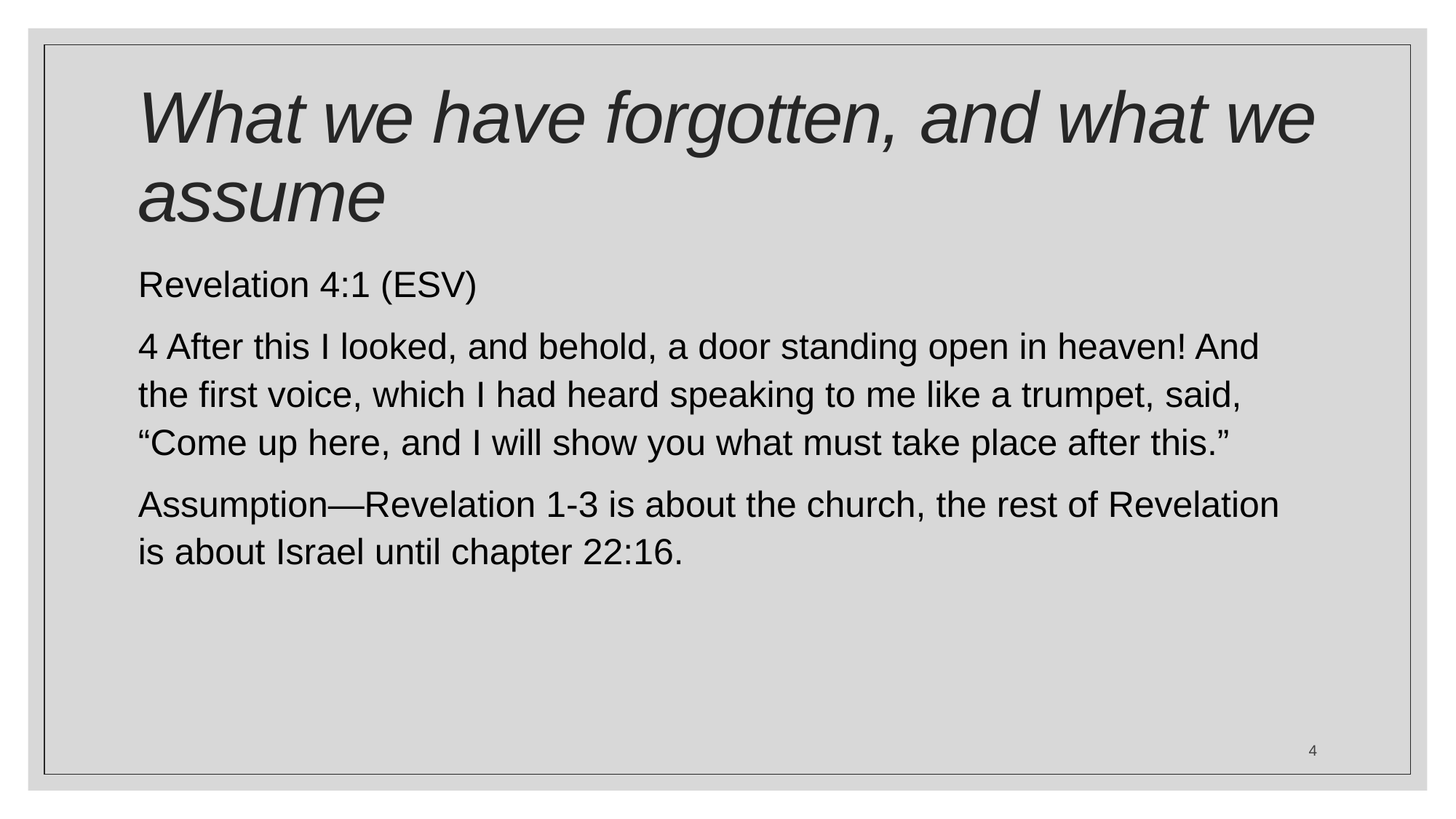

# What we have forgotten, and what we assume
Revelation 4:1 (ESV)
4 After this I looked, and behold, a door standing open in heaven! And the first voice, which I had heard speaking to me like a trumpet, said, “Come up here, and I will show you what must take place after this.”
Assumption—Revelation 1-3 is about the church, the rest of Revelation is about Israel until chapter 22:16.

4